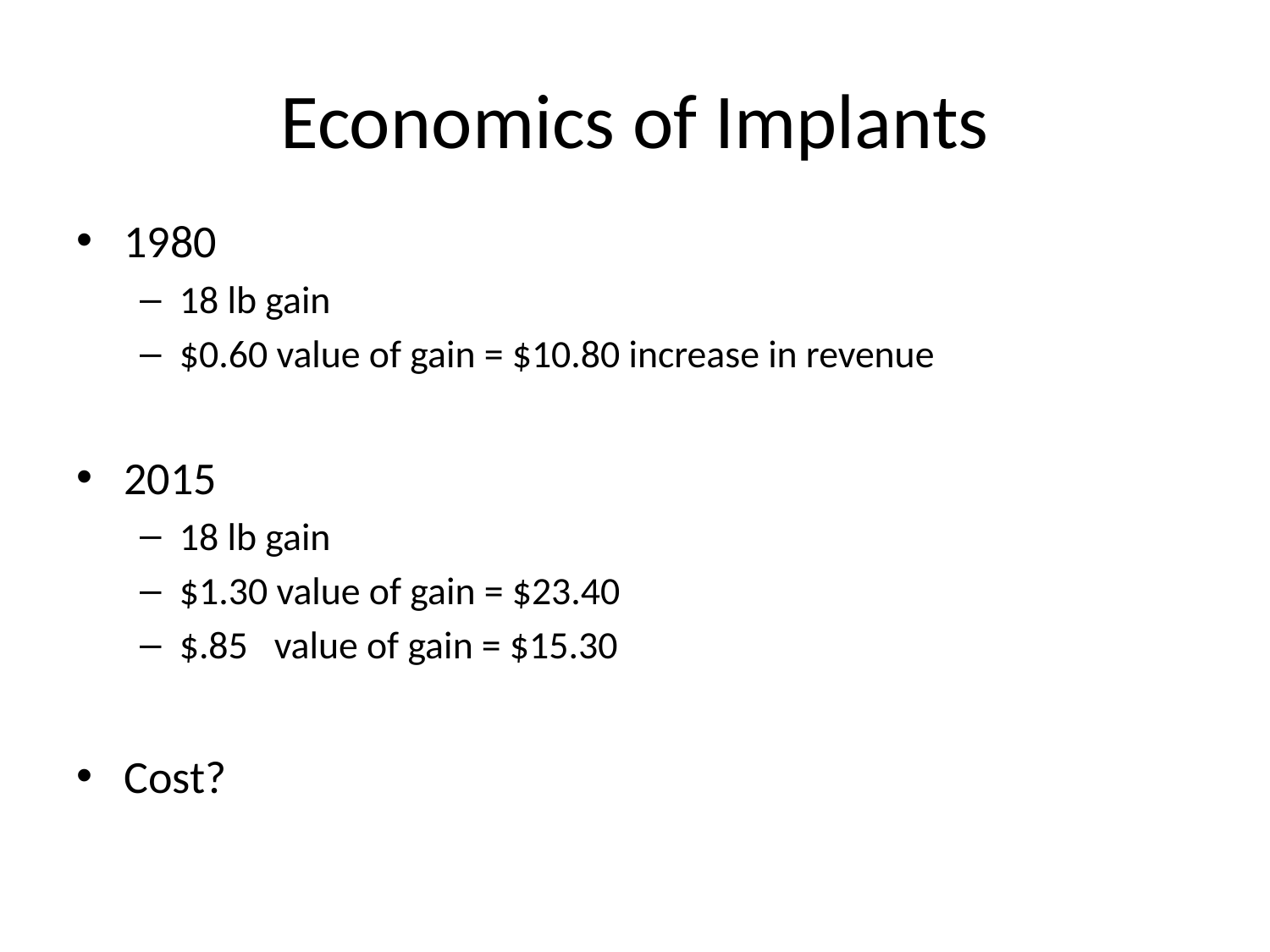

# Economics of Implants
1980
18 lb gain
$0.60 value of gain = $10.80 increase in revenue

2015
18 lb gain
$1.30 value of gain = $23.40
$.85   value of gain = $15.30

Cost?